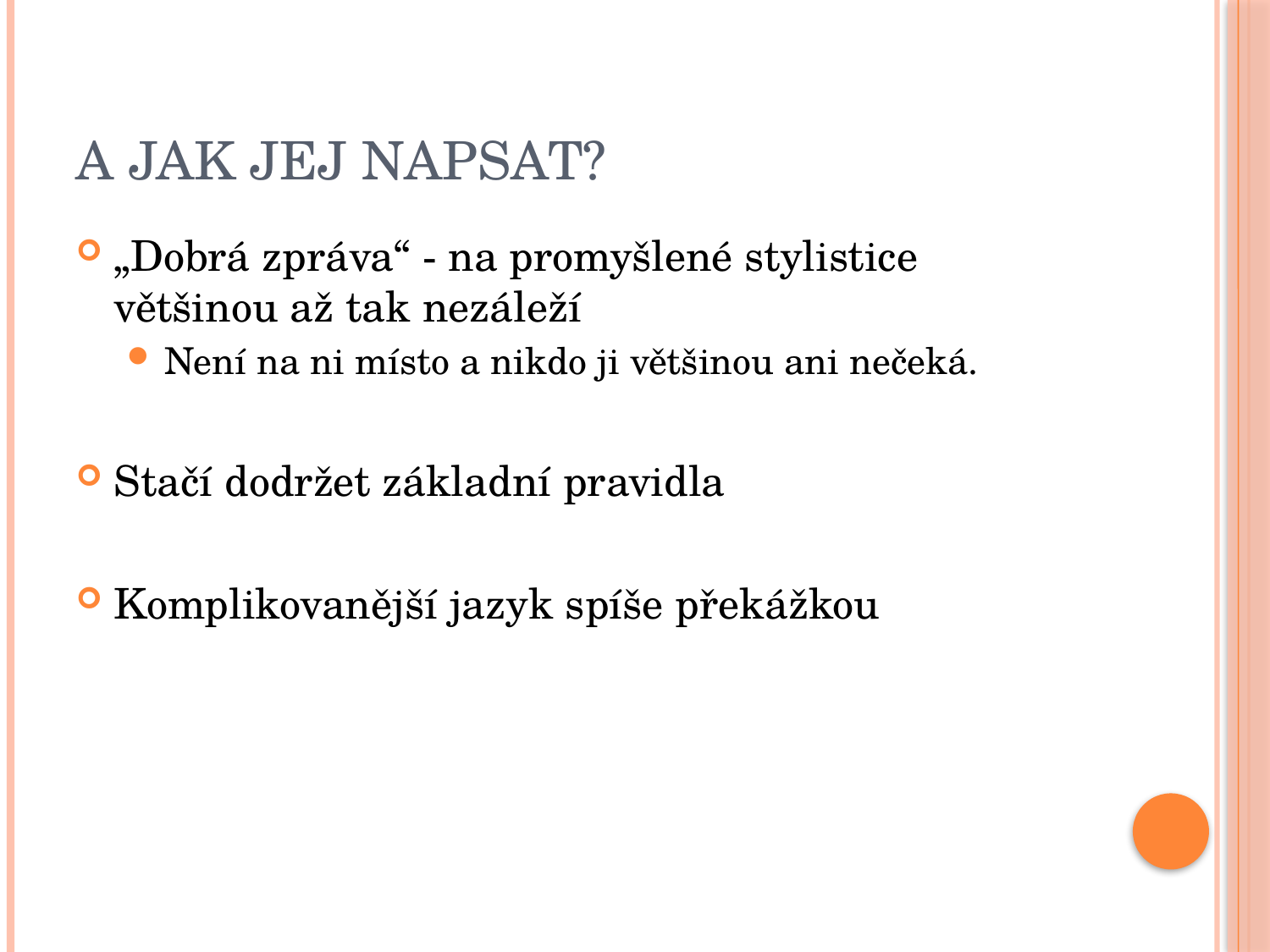

# A jak jej napsat?
„Dobrá zpráva“ - na promyšlené stylistice většinou až tak nezáleží
Není na ni místo a nikdo ji většinou ani nečeká.

Stačí dodržet základní pravidla

Komplikovanější jazyk spíše překážkou